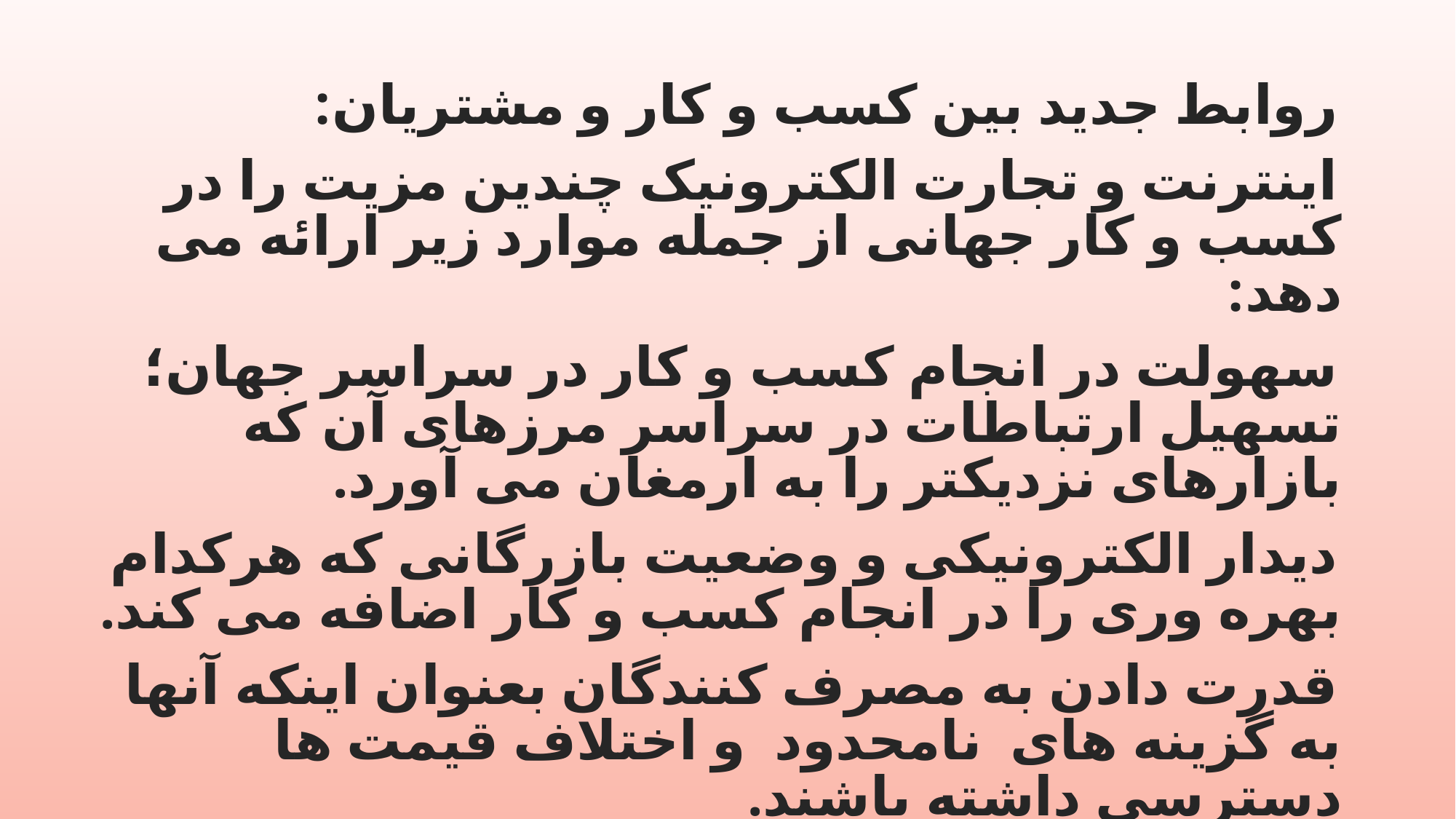

#
روابط جدید بین کسب و کار و مشتریان:
اینترنت و تجارت الکترونیک چندین مزیت را در کسب و کار جهانی از جمله موارد زیر ارائه می دهد:
سهولت در انجام کسب و کار در سراسر جهان؛ تسهیل ارتباطات در سراسر مرزهای آن که بازارهای نزدیکتر را به ارمغان می آورد.
دیدار الکترونیکی و وضعیت بازرگانی که هرکدام بهره وری را در انجام کسب و کار اضافه می کند.
قدرت دادن به مصرف کنندگان بعنوان اینکه آنها به گزینه های  نامحدود  و اختلاف قیمت ها دسترسی داشته باشند.
بهره وری در توزیع